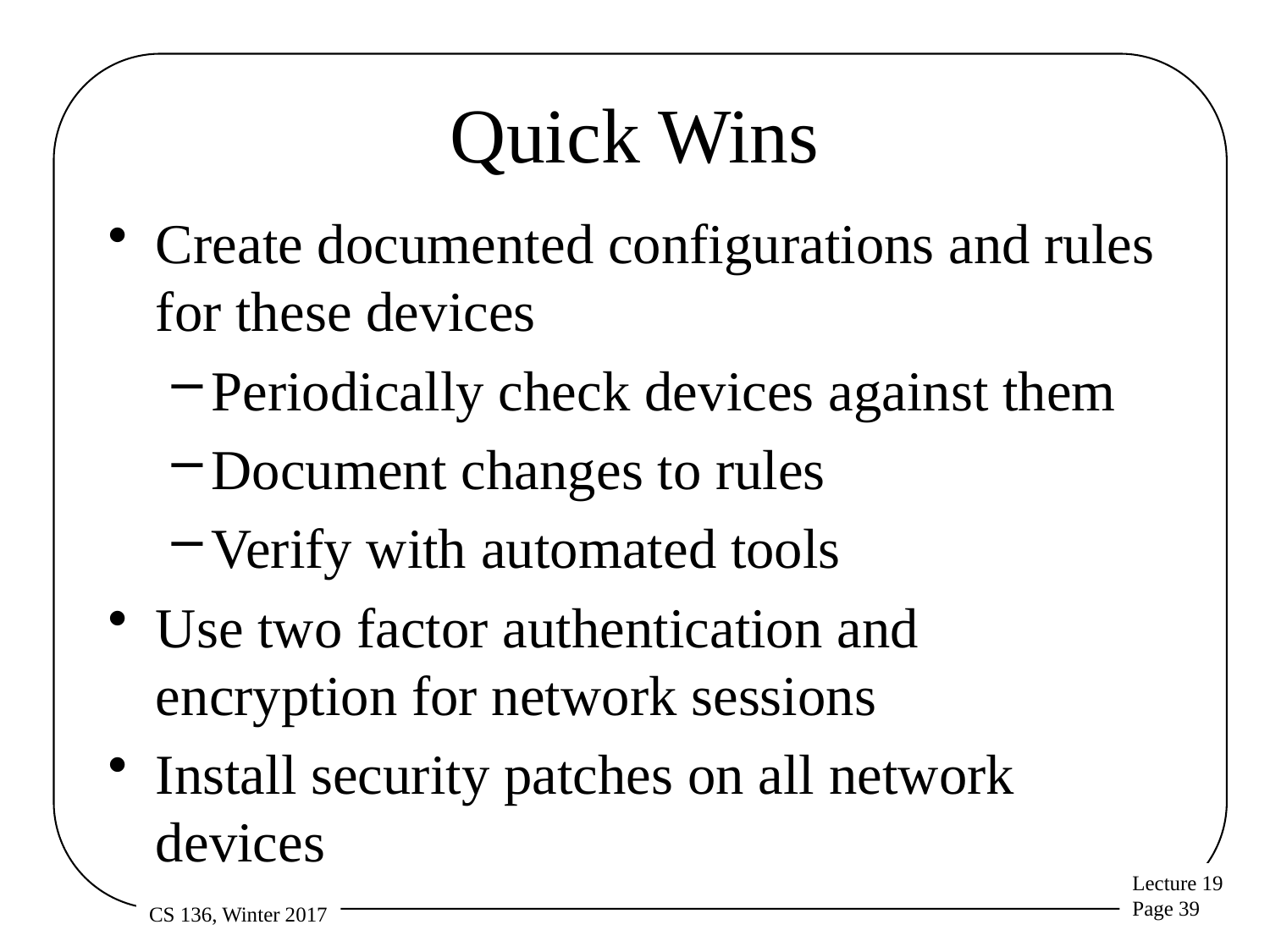

# Quick Wins
Create documented configurations and rules for these devices
Periodically check devices against them
Document changes to rules
Verify with automated tools
Use two factor authentication and encryption for network sessions
Install security patches on all network devices